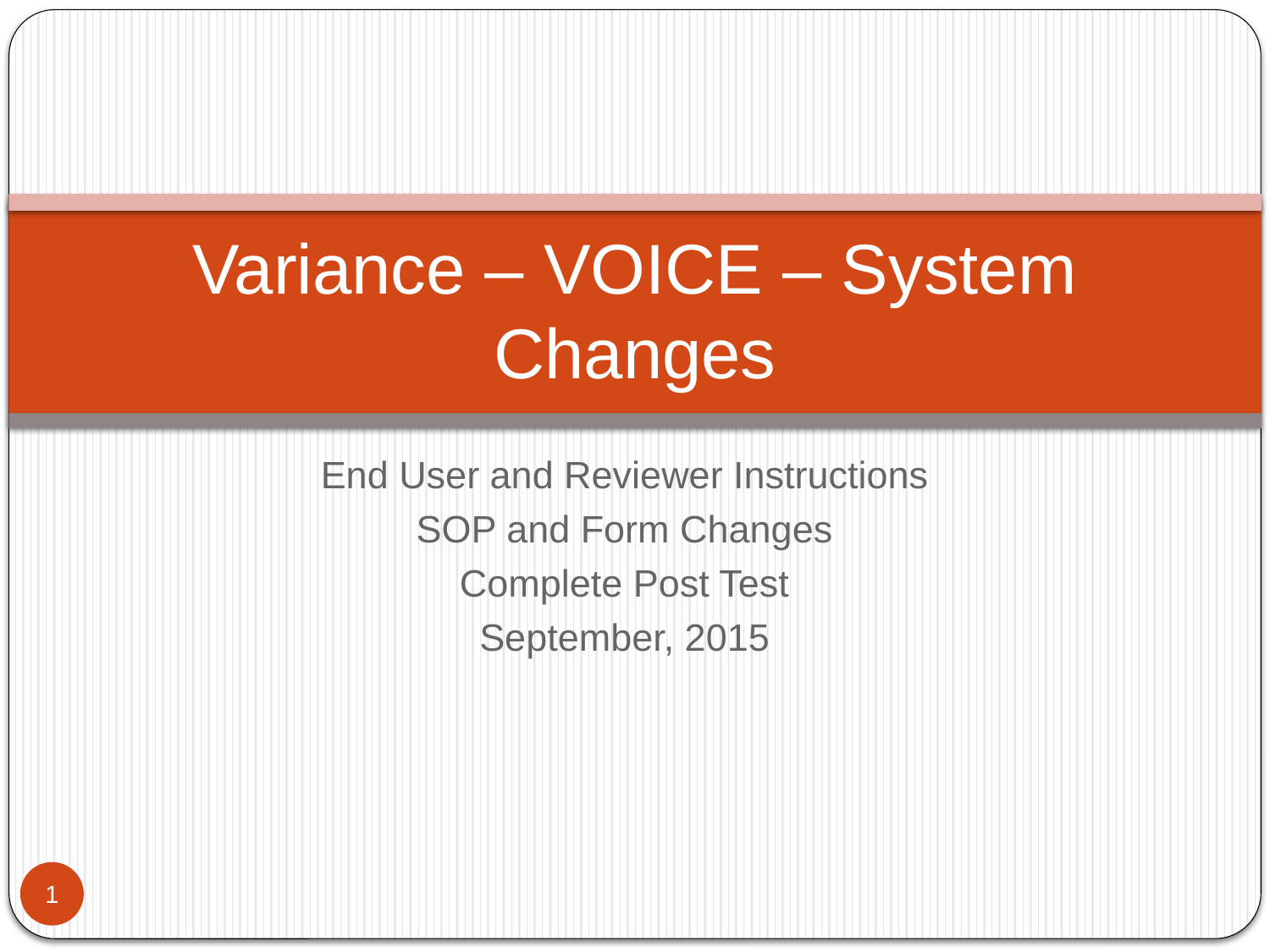

# Variance – VOICE – System Changes
End User and Reviewer Instructions
SOP and Form Changes
Complete Post Test
September, 2015
1